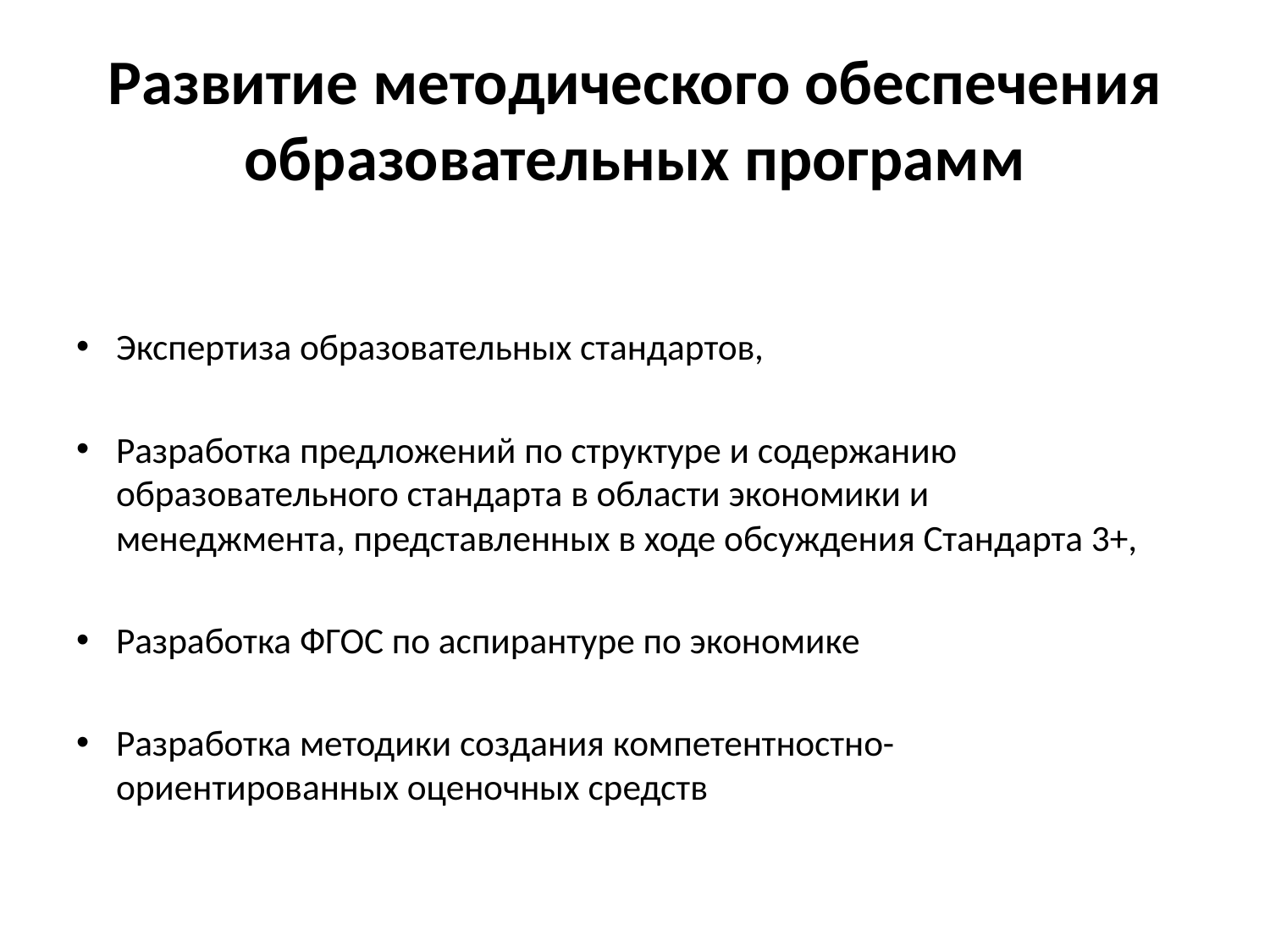

# Развитие методического обеспечения образовательных программ

Экспертиза образовательных стандартов,

Разработка предложений по структуре и содержанию образовательного стандарта в области экономики и менеджмента, представленных в ходе обсуждения Стандарта 3+,

Разработка ФГОС по аспирантуре по экономике

Разработка методики создания компетентностно-ориентированных оценочных средств